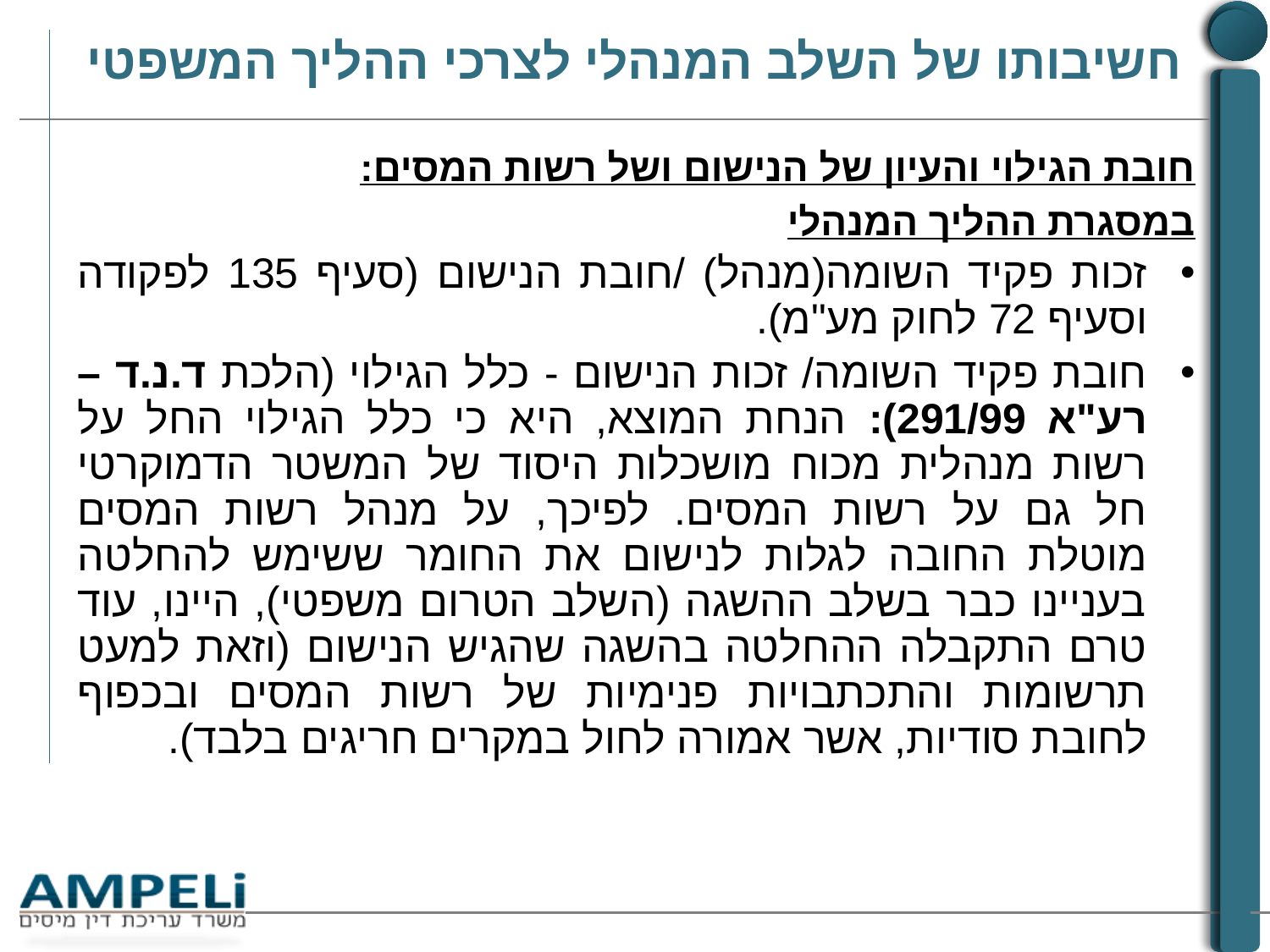

# חשיבותו של השלב המנהלי לצרכי ההליך המשפטי
חובת הגילוי והעיון של הנישום ושל רשות המסים:
במסגרת ההליך המנהלי
זכות פקיד השומה(מנהל) /חובת הנישום (סעיף 135 לפקודה וסעיף 72 לחוק מע"מ).
חובת פקיד השומה/ זכות הנישום - כלל הגילוי (הלכת ד.נ.ד – רע"א 291/99): הנחת המוצא, היא כי כלל הגילוי החל על רשות מנהלית מכוח מושכלות היסוד של המשטר הדמוקרטי חל גם על רשות המסים. לפיכך, על מנהל רשות המסים מוטלת החובה לגלות לנישום את החומר ששימש להחלטה בעניינו כבר בשלב ההשגה (השלב הטרום משפטי), היינו, עוד טרם התקבלה ההחלטה בהשגה שהגיש הנישום (וזאת למעט תרשומות והתכתבויות פנימיות של רשות המסים ובכפוף לחובת סודיות, אשר אמורה לחול במקרים חריגים בלבד).